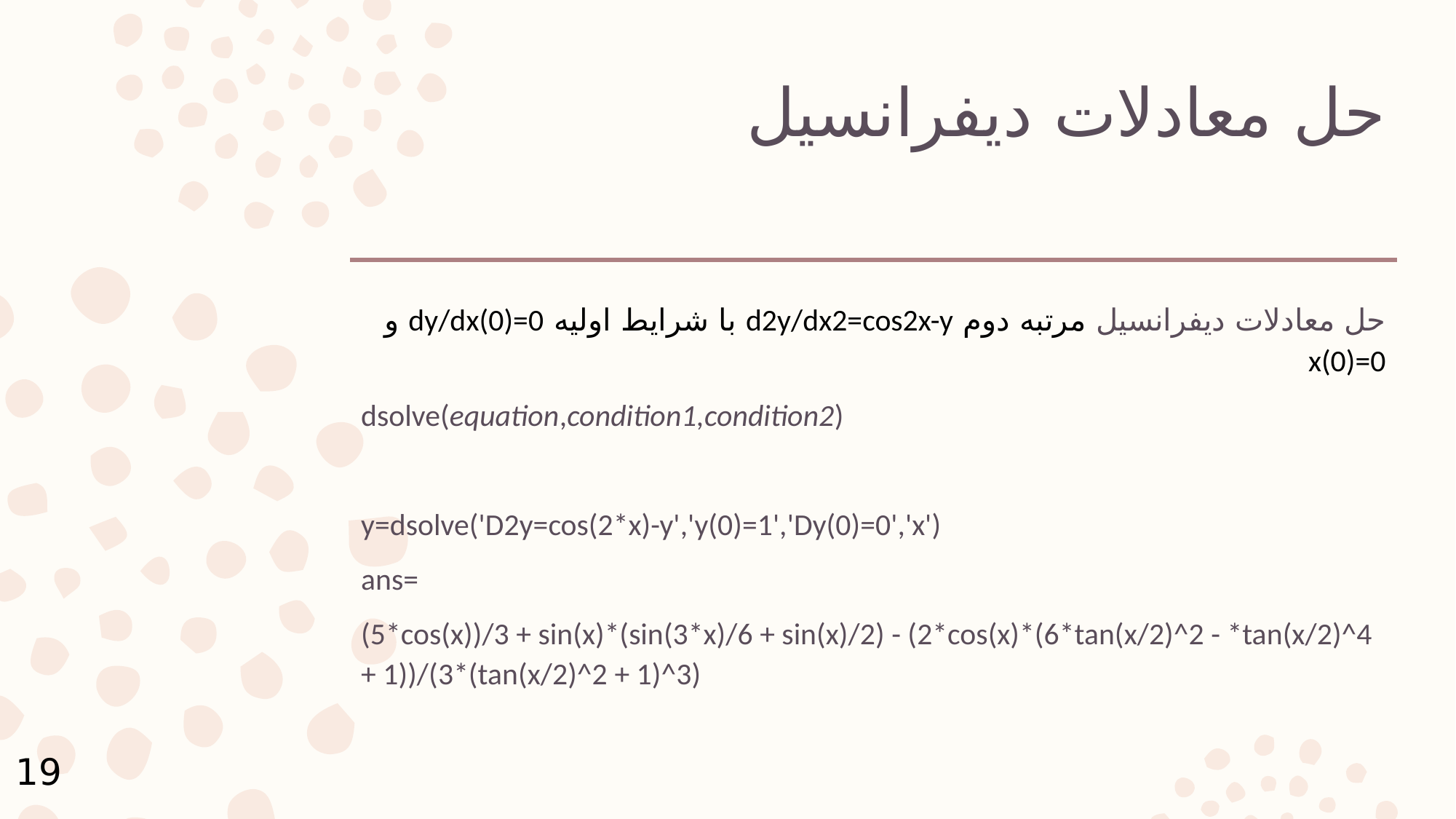

# حل معادلات دیفرانسیل
حل معادلات دیفرانسیل مرتبه دوم d2y/dx2=cos2x-y با شرایط اولیه dy/dx(0)=0 و x(0)=0
dsolve(equation,condition1,condition2)

y=dsolve('D2y=cos(2*x)-y','y(0)=1','Dy(0)=0','x')
ans=
(5*cos(x))/3 + sin(x)*(sin(3*x)/6 + sin(x)/2) - (2*cos(x)*(6*tan(x/2)^2 - *tan(x/2)^4 + 1))/(3*(tan(x/2)^2 + 1)^3)

19